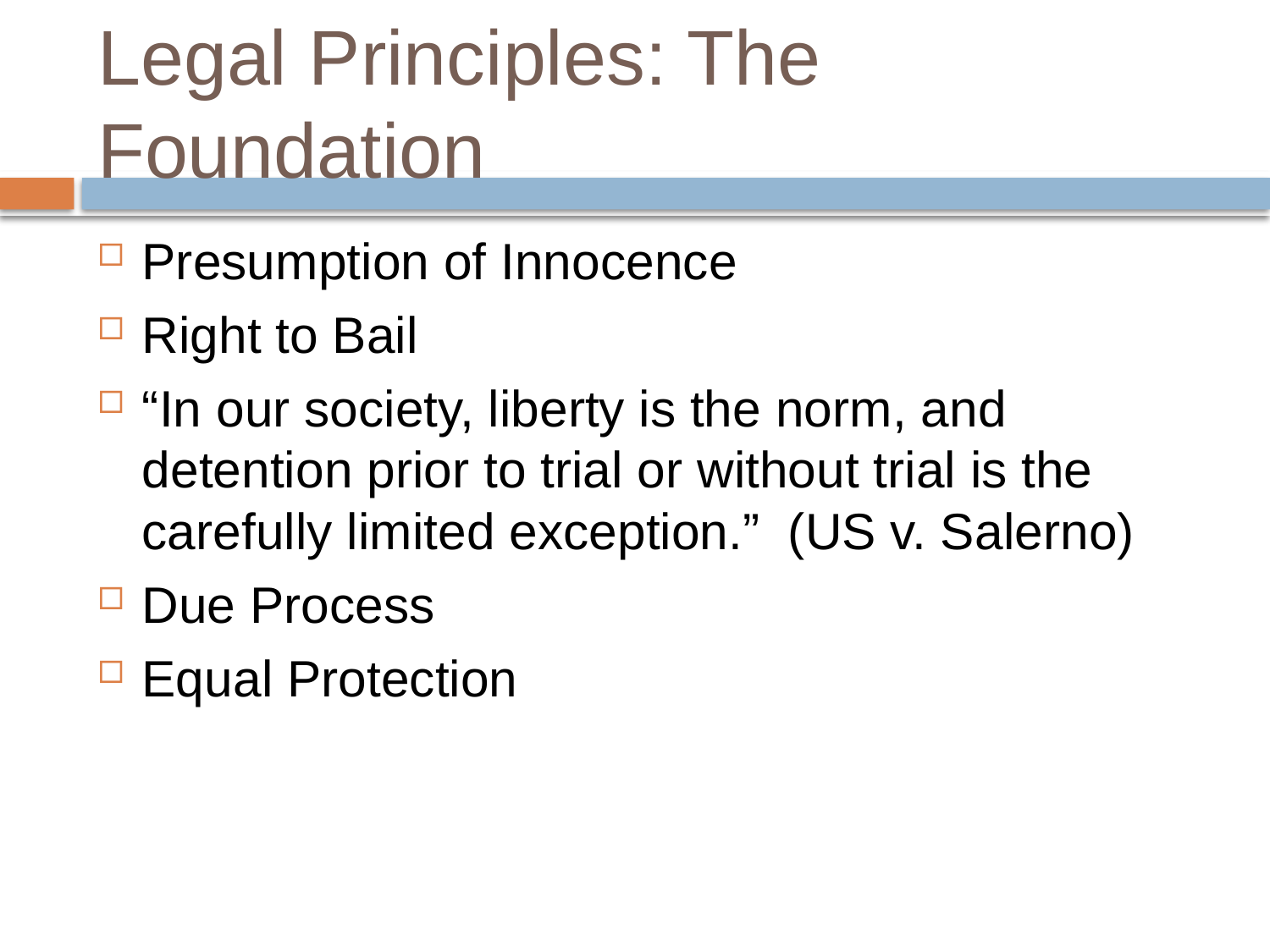

# Legal Principles: The Foundation
Presumption of Innocence
Right to Bail
“In our society, liberty is the norm, and detention prior to trial or without trial is the carefully limited exception.”  (US v. Salerno)
Due Process
Equal Protection